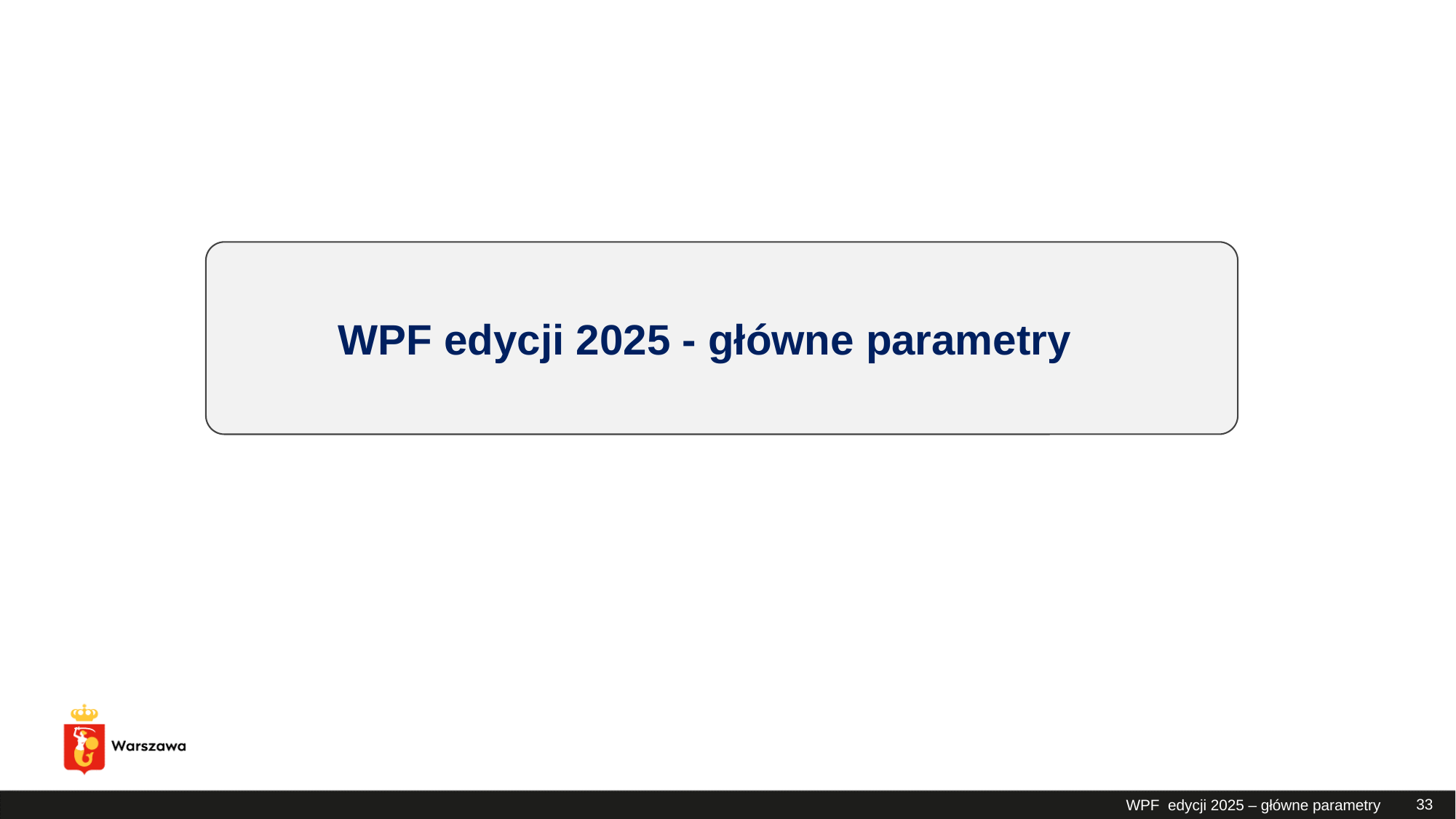

WPF edycji 2025 - główne parametry
WPF  edycji 2025 – główne parametry
33